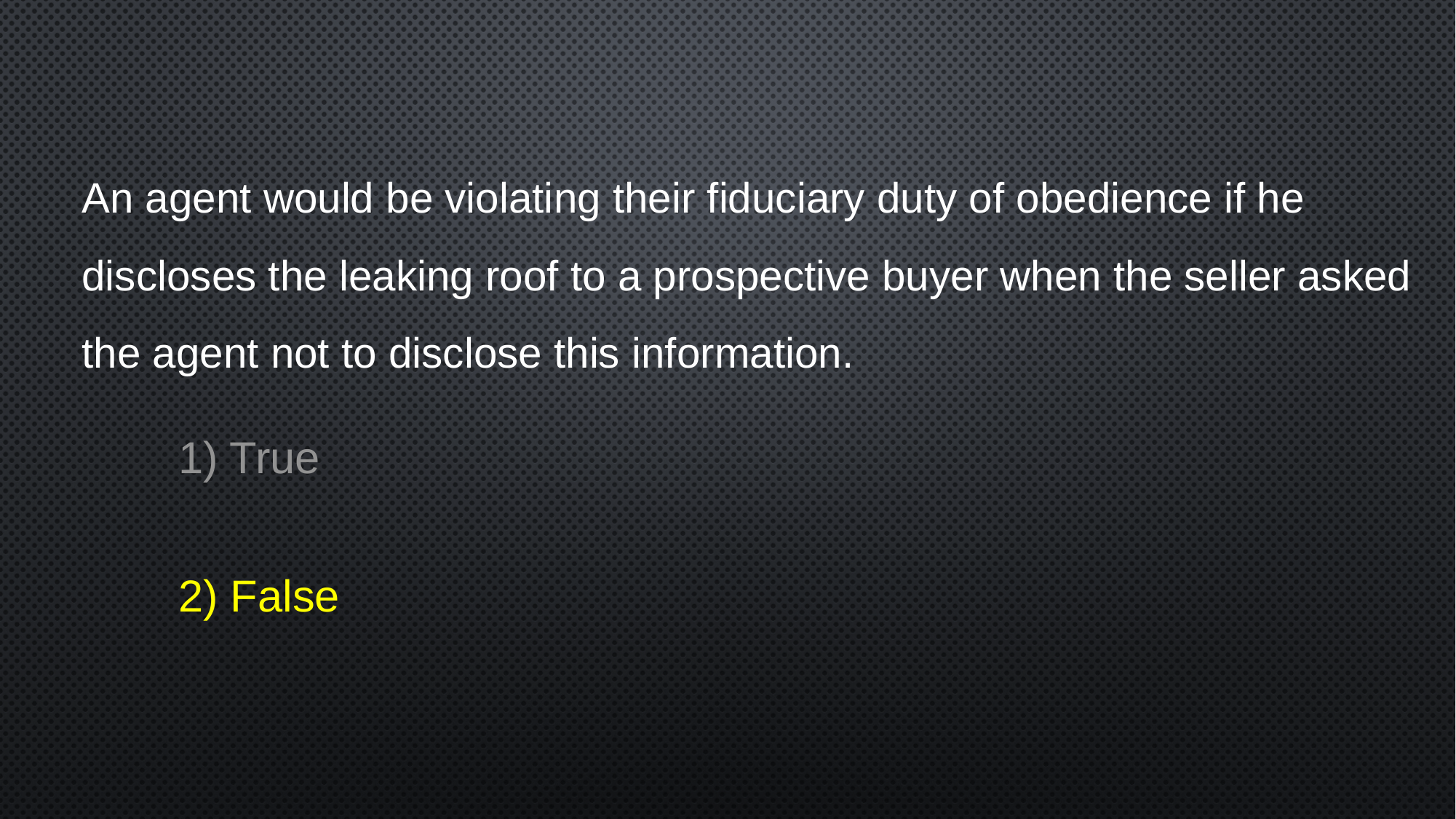

An agent would be violating their fiduciary duty of obedience if he discloses the leaking roof to a prospective buyer when the seller asked the agent not to disclose this information.
1) True
2) False